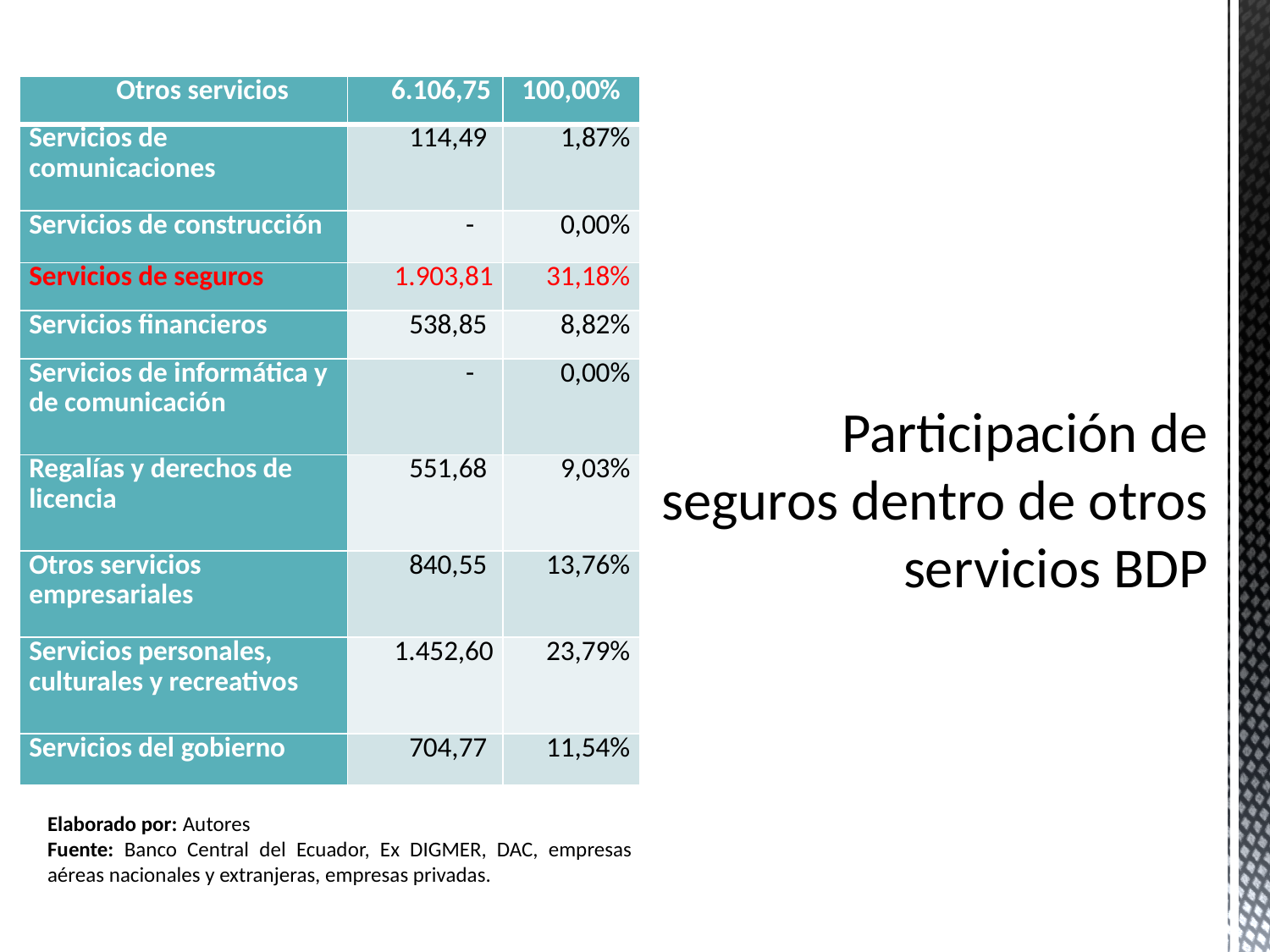

| Otros servicios | 6.106,75 | 100,00% |
| --- | --- | --- |
| Servicios de comunicaciones | 114,49 | 1,87% |
| Servicios de construcción | - | 0,00% |
| Servicios de seguros | 1.903,81 | 31,18% |
| Servicios financieros | 538,85 | 8,82% |
| Servicios de informática y de comunicación | - | 0,00% |
| Regalías y derechos de licencia | 551,68 | 9,03% |
| Otros servicios empresariales | 840,55 | 13,76% |
| Servicios personales, culturales y recreativos | 1.452,60 | 23,79% |
| Servicios del gobierno | 704,77 | 11,54% |
# Participación de seguros dentro de otros servicios BDP
Elaborado por: Autores
Fuente: Banco Central del Ecuador, Ex DIGMER, DAC, empresas aéreas nacionales y extranjeras, empresas privadas.